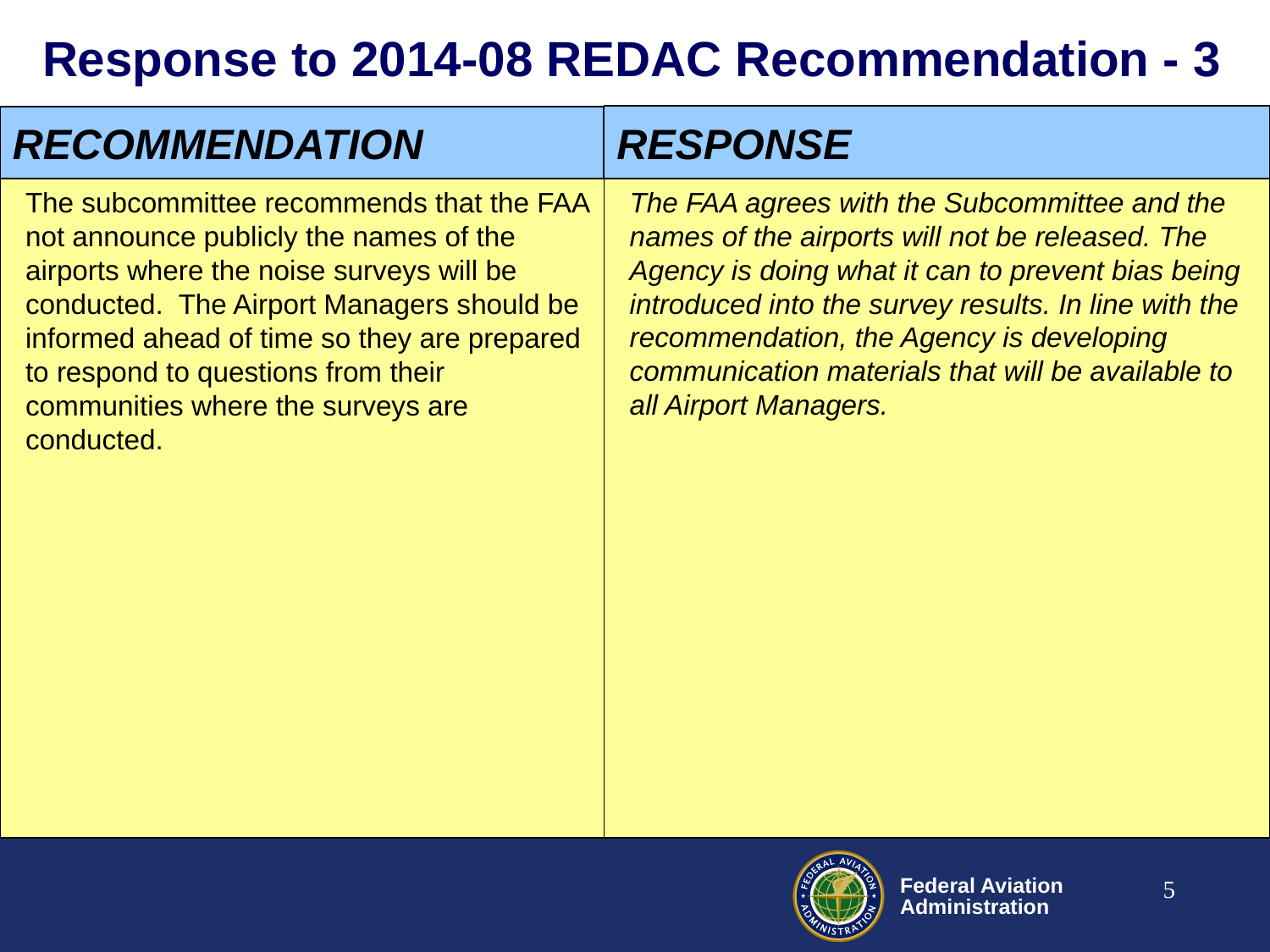

# Response to 2014-08 REDAC Recommendation - 3
RESPONSE
RECOMMENDATION
The FAA agrees with the Subcommittee and the names of the airports will not be released. The Agency is doing what it can to prevent bias being introduced into the survey results. In line with the recommendation, the Agency is developing communication materials that will be available to all Airport Managers.
The subcommittee recommends that the FAA not announce publicly the names of the airports where the noise surveys will be conducted.  The Airport Managers should be informed ahead of time so they are prepared to respond to questions from their communities where the surveys are conducted.

5